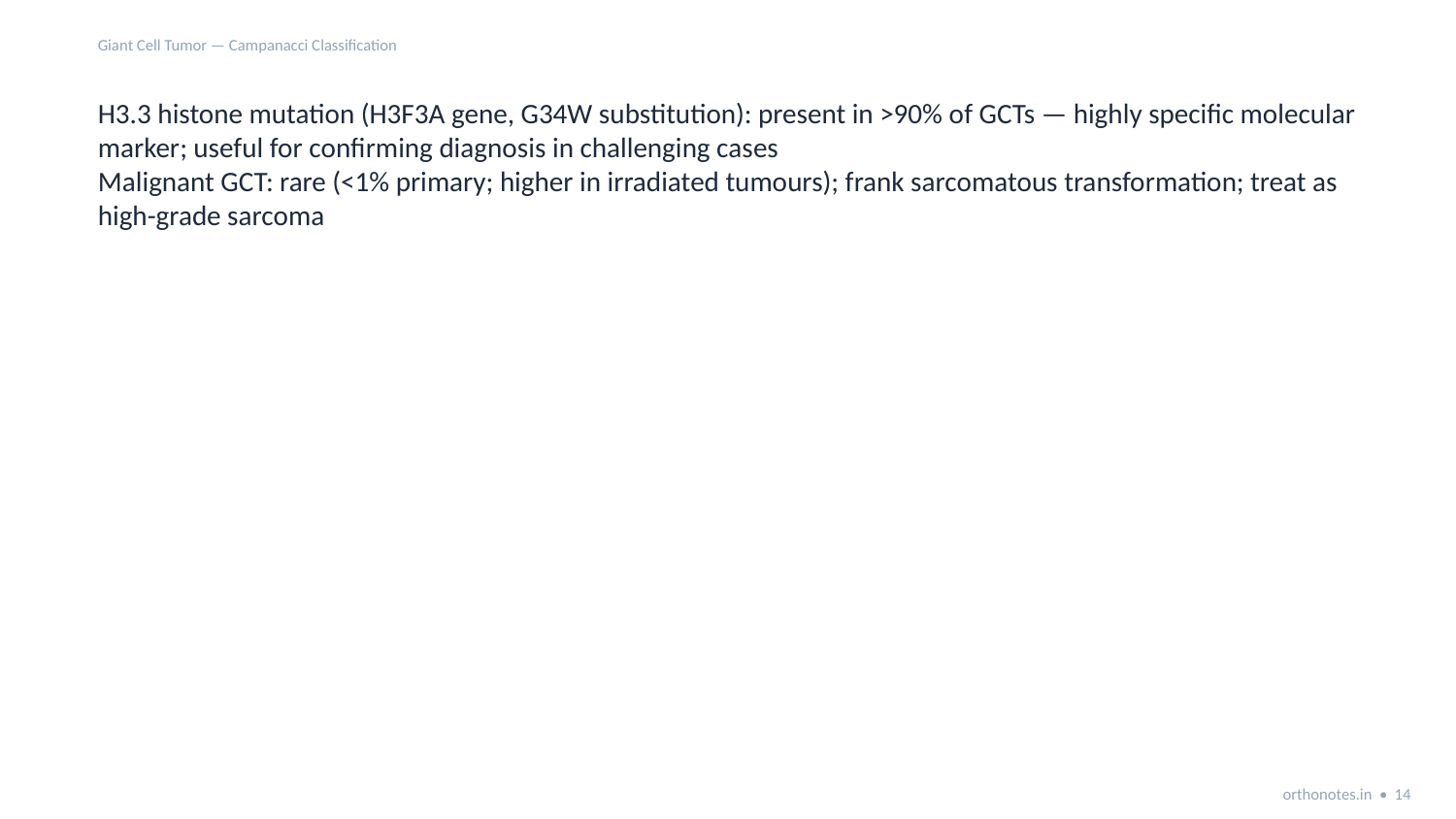

Giant Cell Tumor — Campanacci Classification
H3.3 histone mutation (H3F3A gene, G34W substitution): present in >90% of GCTs — highly specific molecular marker; useful for confirming diagnosis in challenging cases
Malignant GCT: rare (<1% primary; higher in irradiated tumours); frank sarcomatous transformation; treat as high-grade sarcoma
orthonotes.in  •  14